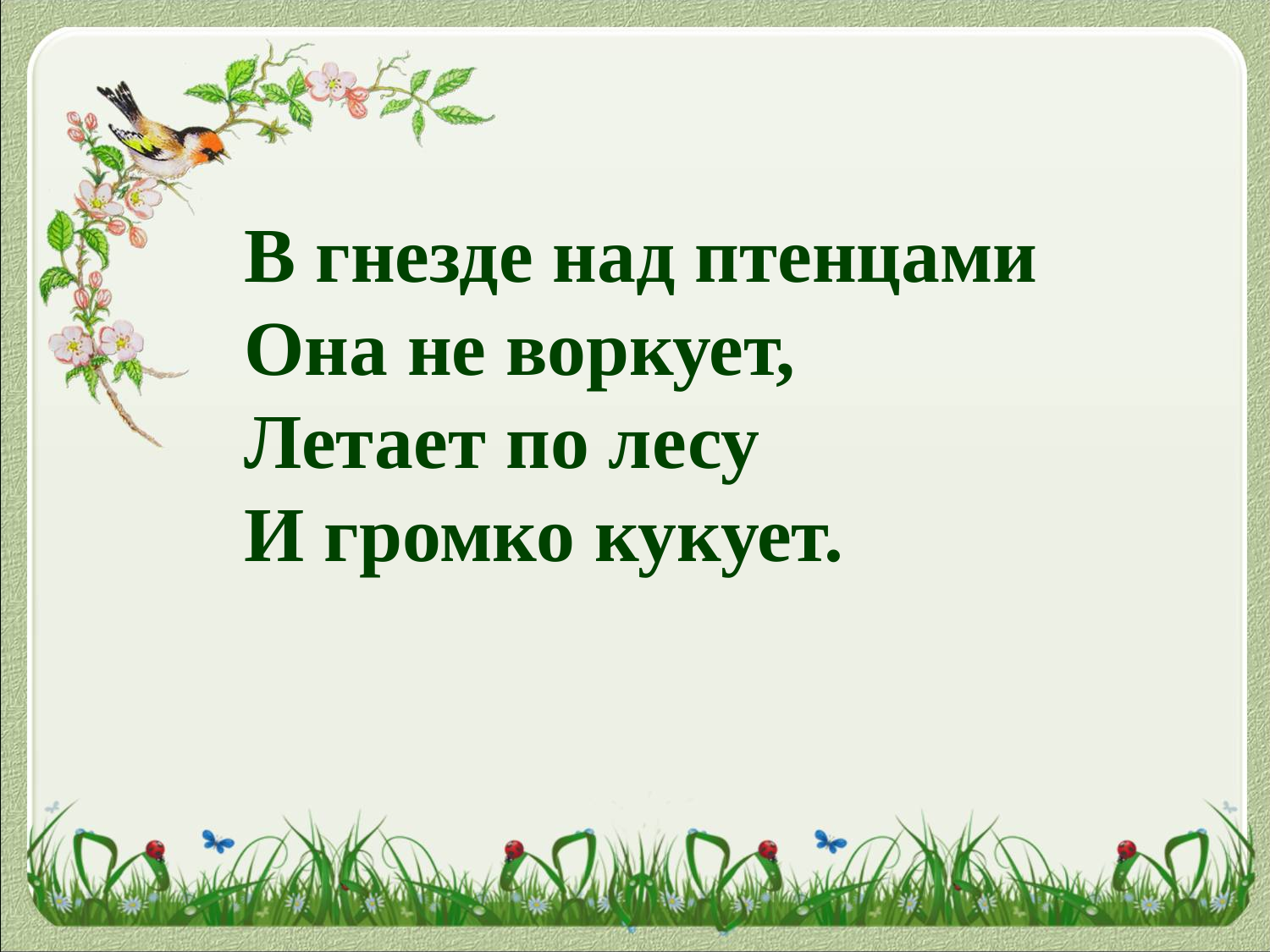

В гнезде над птенцами
 Она не воркует,
 Летает по лесу
 И громко кукует.